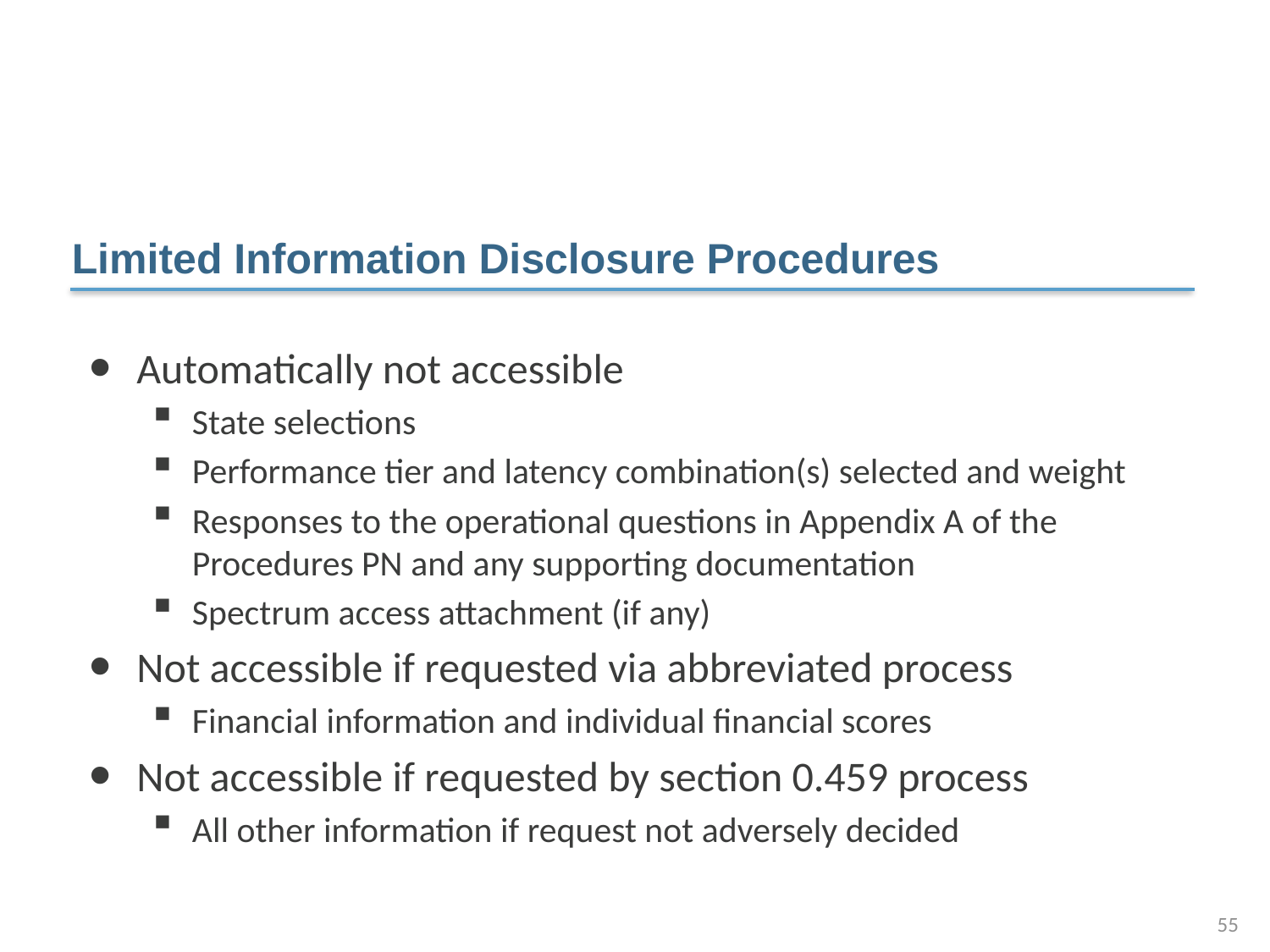

Limited Information Disclosure Procedures
Automatically not accessible
State selections
Performance tier and latency combination(s) selected and weight
Responses to the operational questions in Appendix A of the Procedures PN and any supporting documentation
Spectrum access attachment (if any)
Not accessible if requested via abbreviated process
Financial information and individual financial scores
Not accessible if requested by section 0.459 process
All other information if request not adversely decided

55